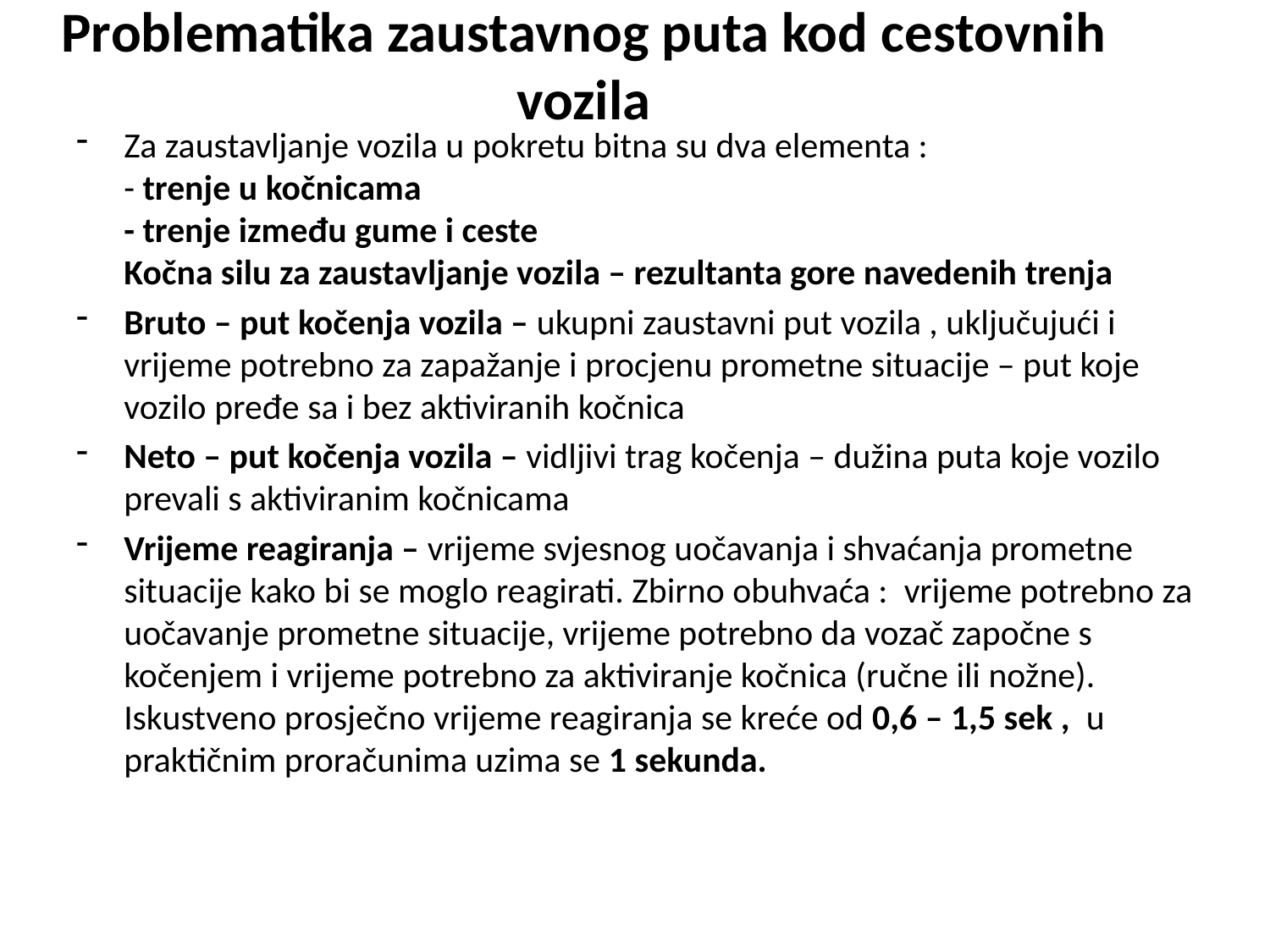

# Problematika zaustavnog puta kod cestovnih vozila
Za zaustavljanje vozila u pokretu bitna su dva elementa :
- trenje u kočnicama
- trenje između gume i ceste
Kočna silu za zaustavljanje vozila – rezultanta gore navedenih trenja
Bruto – put kočenja vozila – ukupni zaustavni put vozila , uključujući i vrijeme potrebno za zapažanje i procjenu prometne situacije – put koje vozilo pređe sa i bez aktiviranih kočnica
Neto – put kočenja vozila – vidljivi trag kočenja – dužina puta koje vozilo prevali s aktiviranim kočnicama
Vrijeme reagiranja – vrijeme svjesnog uočavanja i shvaćanja prometne situacije kako bi se moglo reagirati. Zbirno obuhvaća :  vrijeme potrebno za uočavanje prometne situacije, vrijeme potrebno da vozač započne s kočenjem i vrijeme potrebno za aktiviranje kočnica (ručne ili nožne). Iskustveno prosječno vrijeme reagiranja se kreće od 0,6 – 1,5 sek ,  u praktičnim proračunima uzima se 1 sekunda.